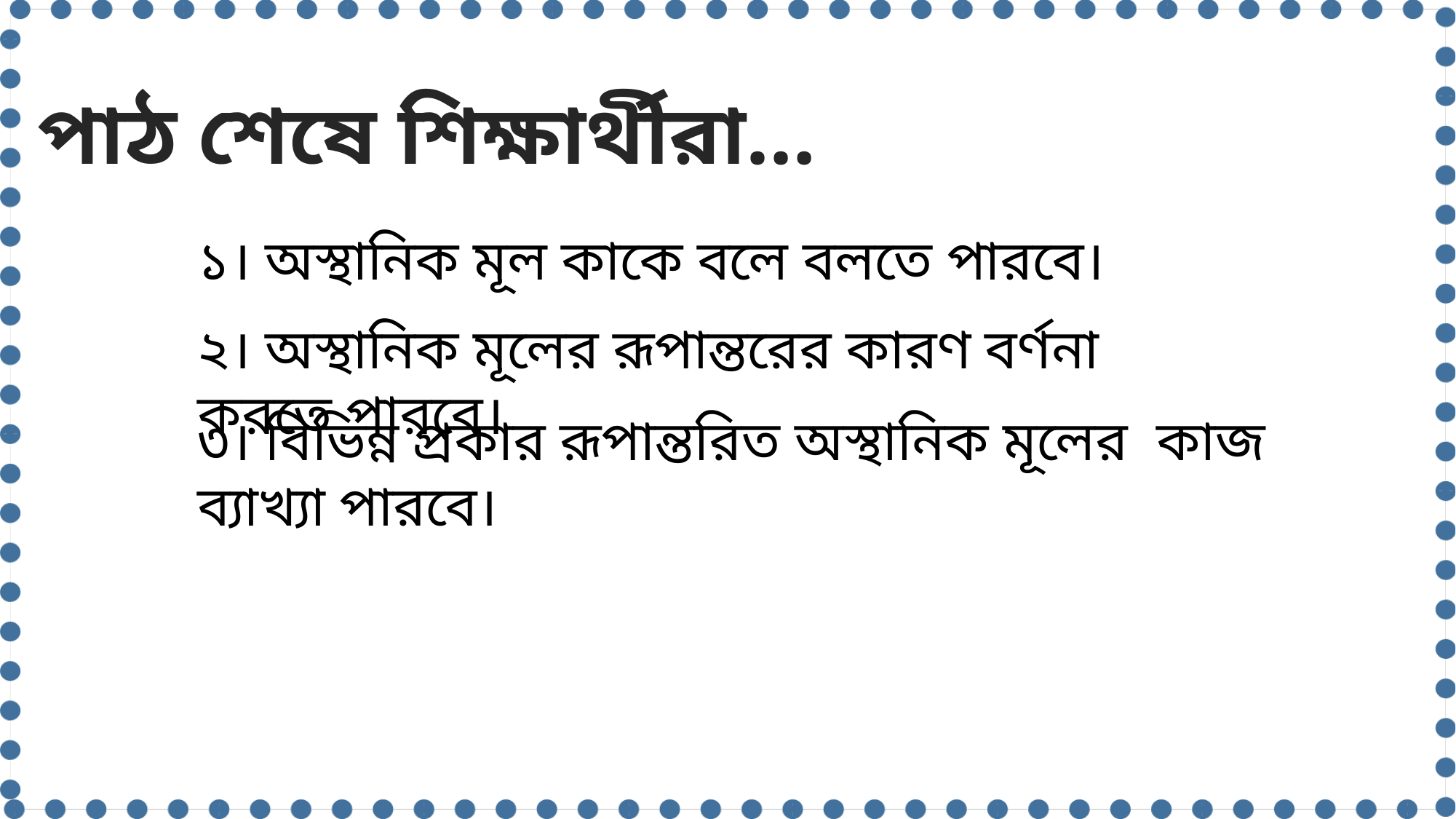

পাঠ শেষে শিক্ষার্থীরা…
১। অস্থানিক মূল কাকে বলে বলতে পারবে।
২। অস্থানিক মূলের রূপান্তরের কারণ বর্ণনা করতে পারবে।
৩। বিভিন্ন প্রকার রূপান্তরিত অস্থানিক মূলের  কাজ ব্যাখ্যা পারবে।